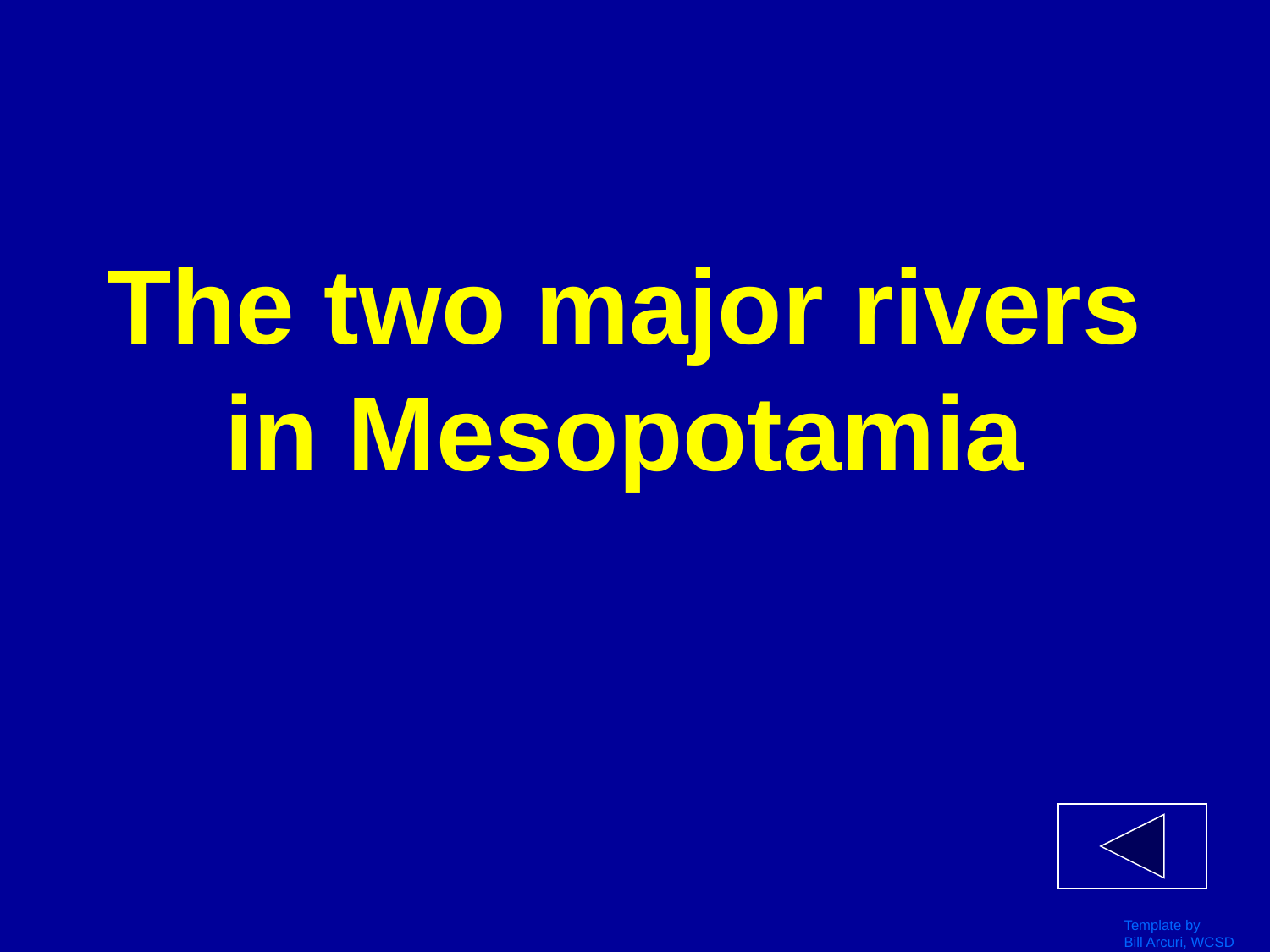

# The two major rivers in Mesopotamia

Template by
Bill Arcuri, WCSD